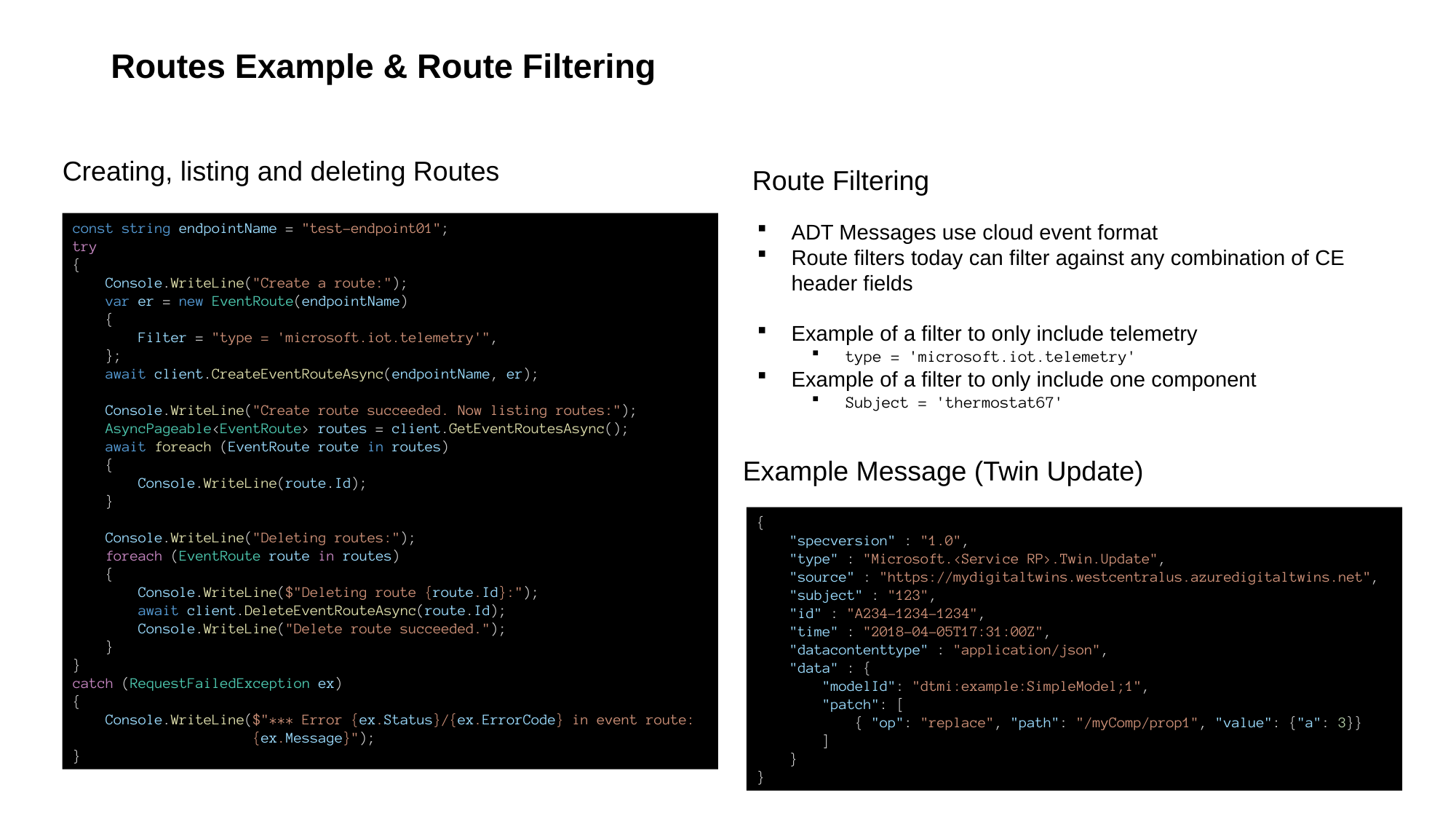

# Routes Example & Route Filtering
Creating, listing and deleting Routes
Route Filtering
const string endpointName = "test-endpoint01";
try
{
    Console.WriteLine("Create a route:");
    var er = new EventRoute(endpointName)
    {
        Filter = "type = 'microsoft.iot.telemetry'",
    };
    await client.CreateEventRouteAsync(endpointName, er);
    Console.WriteLine("Create route succeeded. Now listing routes:");
    AsyncPageable<EventRoute> routes = client.GetEventRoutesAsync();
    await foreach (EventRoute route in routes)
    {
        Console.WriteLine(route.Id);
    }
    Console.WriteLine("Deleting routes:");
    foreach (EventRoute route in routes)
    {
        Console.WriteLine($"Deleting route {route.Id}:");
        await client.DeleteEventRouteAsync(route.Id);
        Console.WriteLine("Delete route succeeded.");
    }
}
catch (RequestFailedException ex)
{
    Console.WriteLine($"*** Error {ex.Status}/{ex.ErrorCode} in event route:
                      {ex.Message}");
}
ADT Messages use cloud event format
Route filters today can filter against any combination of CE header fields

Example of a filter to only include telemetry
type = 'microsoft.iot.telemetry'
Example of a filter to only include one component
Subject = 'thermostat67'

Example Message (Twin Update)
{
    "specversion" : "1.0",
    "type" : "Microsoft.<Service RP>.Twin.Update",
    "source" : "https://mydigitaltwins.westcentralus.azuredigitaltwins.net",
    "subject" : "123",
    "id" : "A234-1234-1234",
    "time" : "2018-04-05T17:31:00Z",
    "datacontenttype" : "application/json",
    "data" : {
        "modelId": "dtmi:example:SimpleModel;1",
        "patch": [
            { "op": "replace", "path": "/myComp/prop1", "value": {"a": 3}}
        ]
    }
}